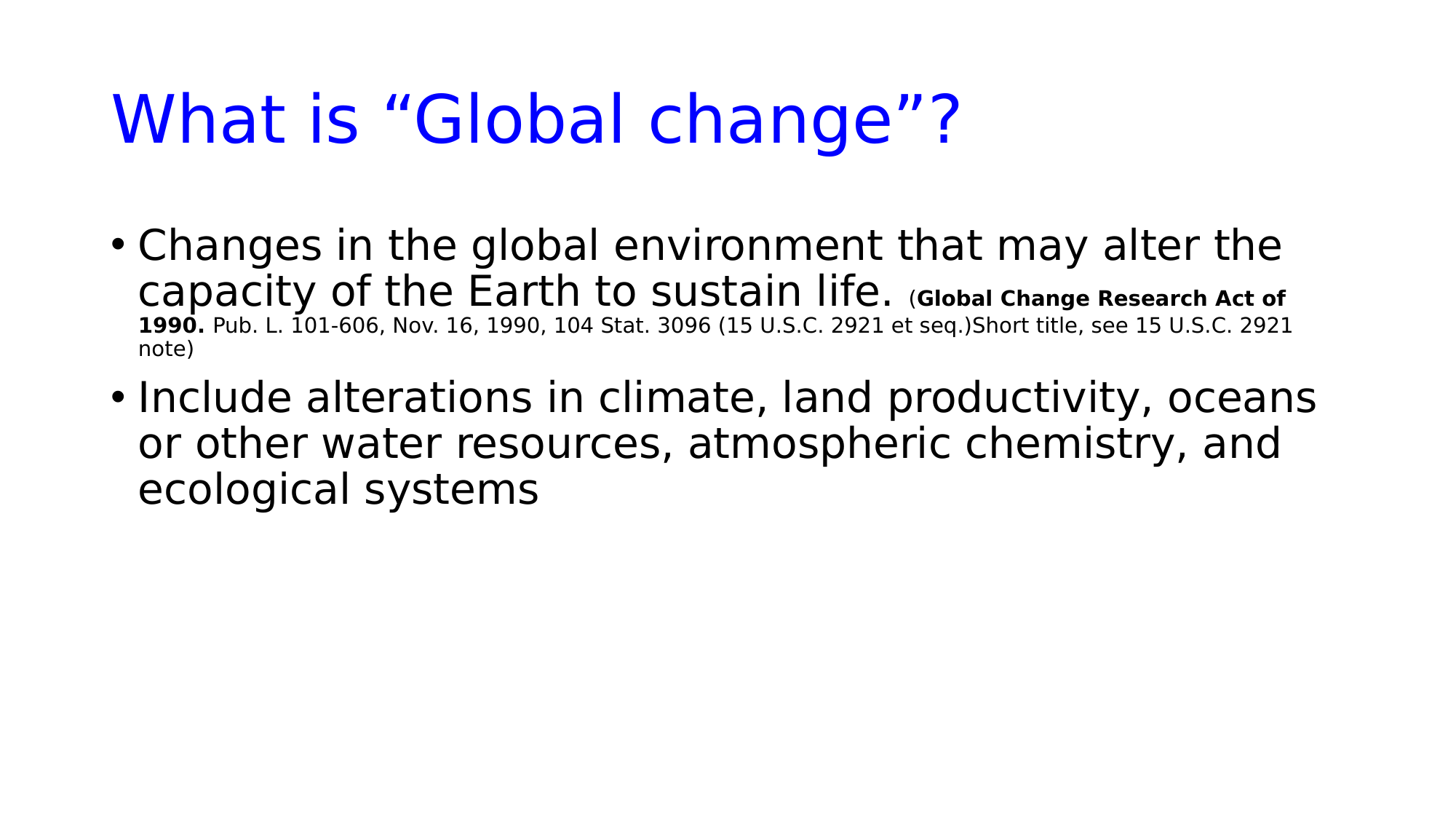

# What is “Global change”?
Changes in the global environment that may alter the capacity of the Earth to sustain life. (Global Change Research Act of 1990. Pub. L. 101-606, Nov. 16, 1990, 104 Stat. 3096 (15 U.S.C. 2921 et seq.)Short title, see 15 U.S.C. 2921 note)
Include alterations in climate, land productivity, oceans or other water resources, atmospheric chemistry, and ecological systems